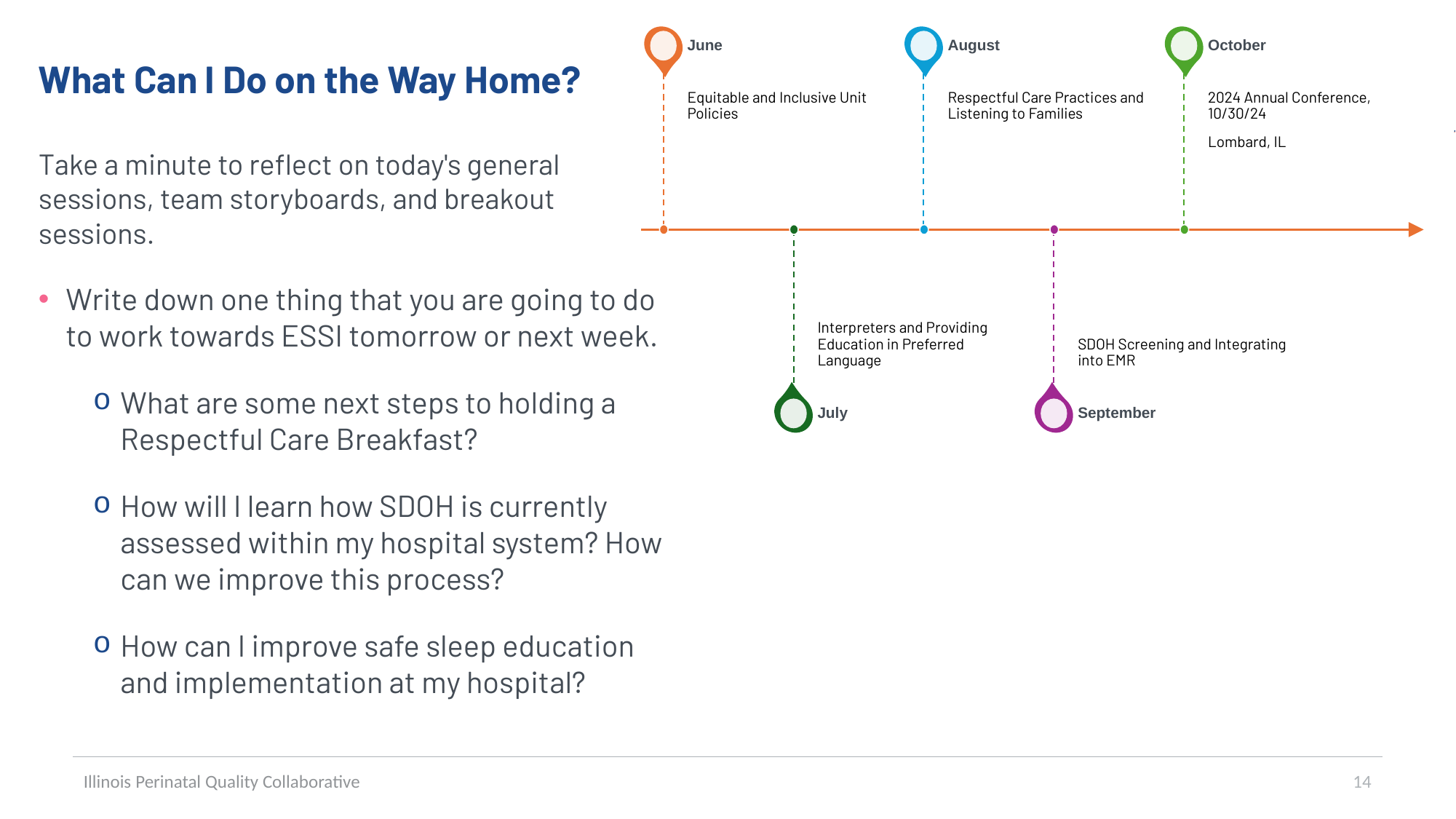

# What Can I Do on the Way Home?

June

August

October

Equitable and Inclusive Unit Policies

Respectful Care Practices and Listening to Families

2024 Annual Conference, 10/30/24
Lombard, IL

Interpreters and Providing Education in Preferred Language

SDOH Screening and Integrating into EMR

July

September

Take a minute to reflect on today's general sessions, team storyboards, and breakout sessions.
Write down one thing that you are going to do to work towards ESSI tomorrow or next week.
What are some next steps to holding a Respectful Care Breakfast?
How will I learn how SDOH is currently assessed within my hospital system? How can we improve this process?
How can I improve safe sleep education and implementation at my hospital?

Illinois Perinatal Quality Collaborative
14